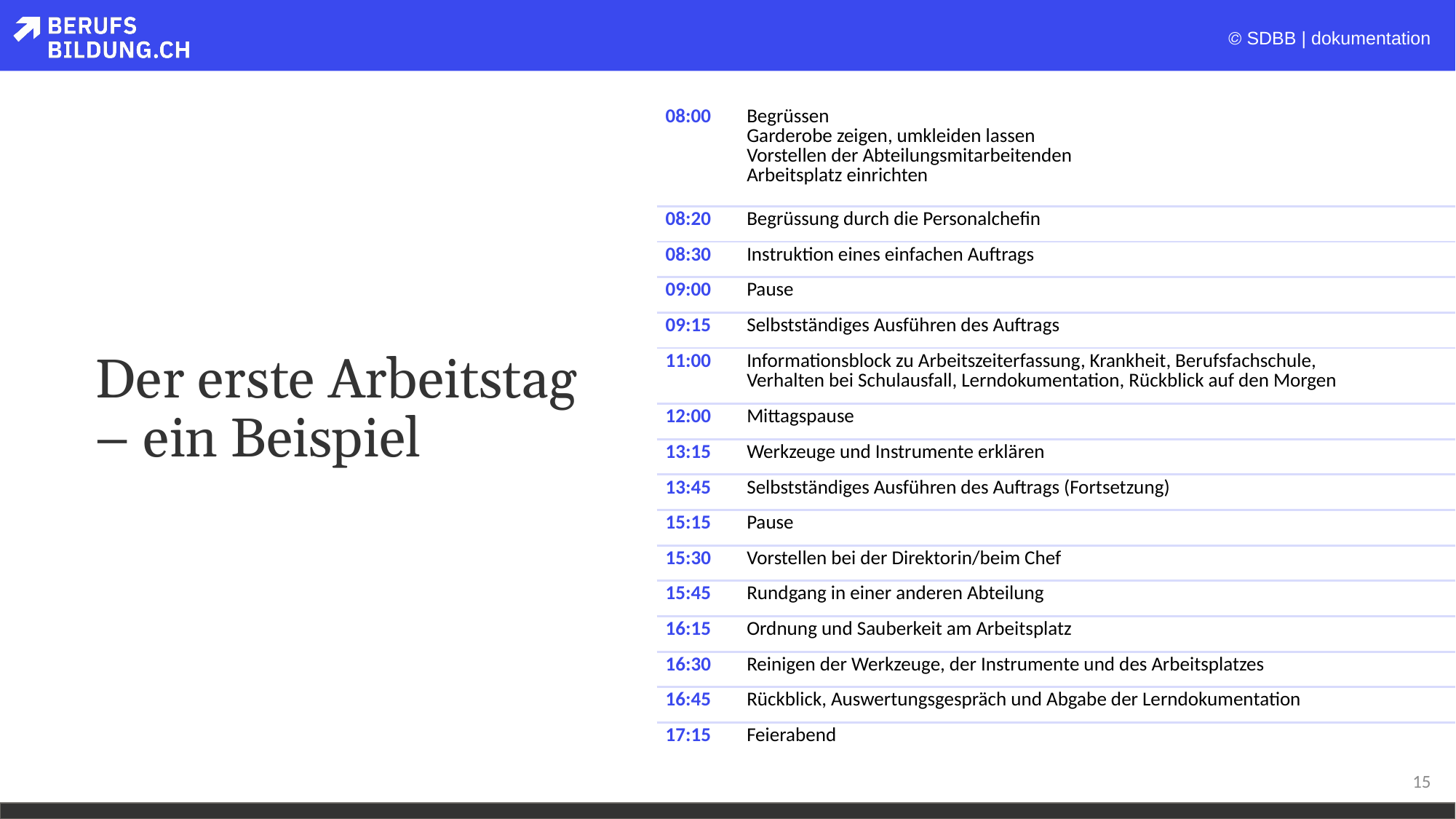

| 08:00 | Begrüssen Garderobe zeigen, umkleiden lassen Vorstellen der Abteilungsmitarbeitenden Arbeitsplatz einrichten |
| --- | --- |
| 08:20 | Begrüssung durch die Personalchefin |
| 08:30 | Instruktion eines einfachen Auftrags |
| 09:00 | Pause |
| 09:15 | Selbstständiges Ausführen des Auftrags |
| 11:00 | Informationsblock zu Arbeitszeiterfassung, Krankheit, Berufsfachschule, Verhalten bei Schulausfall, Lerndokumentation, Rückblick auf den Morgen |
| 12:00 | Mittagspause |
| 13:15 | Werkzeuge und Instrumente erklären |
| 13:45 | Selbstständiges Ausführen des Auftrags (Fortsetzung) |
| 15:15 | Pause |
| 15:30 | Vorstellen bei der Direktorin/beim Chef |
| 15:45 | Rundgang in einer anderen Abteilung |
| 16:15 | Ordnung und Sauberkeit am Arbeitsplatz |
| 16:30 | Reinigen der Werkzeuge, der Instrumente und des Arbeitsplatzes |
| 16:45 | Rückblick, Auswertungsgespräch und Abgabe der Lerndokumentation |
| 17:15 | Feierabend |
# Der erste Arbeitstag – ein Beispiel
15